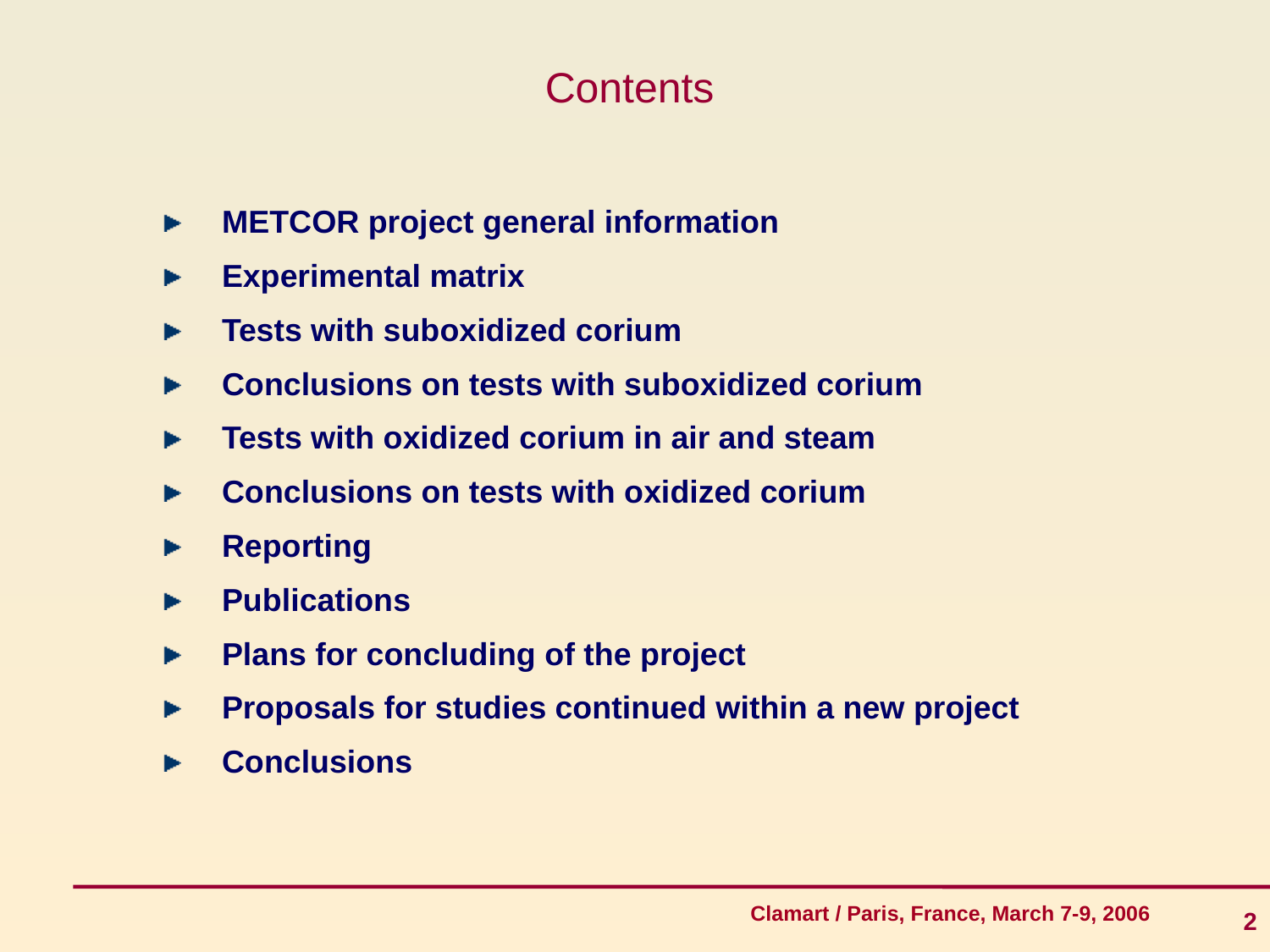

# Contents

METCOR project general information
Experimental matrix
Tests with suboxidized corium
Conclusions on tests with suboxidized corium
Tests with oxidized corium in air and steam
Conclusions on tests with oxidized corium
Reporting
Publications
Plans for concluding of the project
Proposals for studies continued within a new project
Conclusions
2